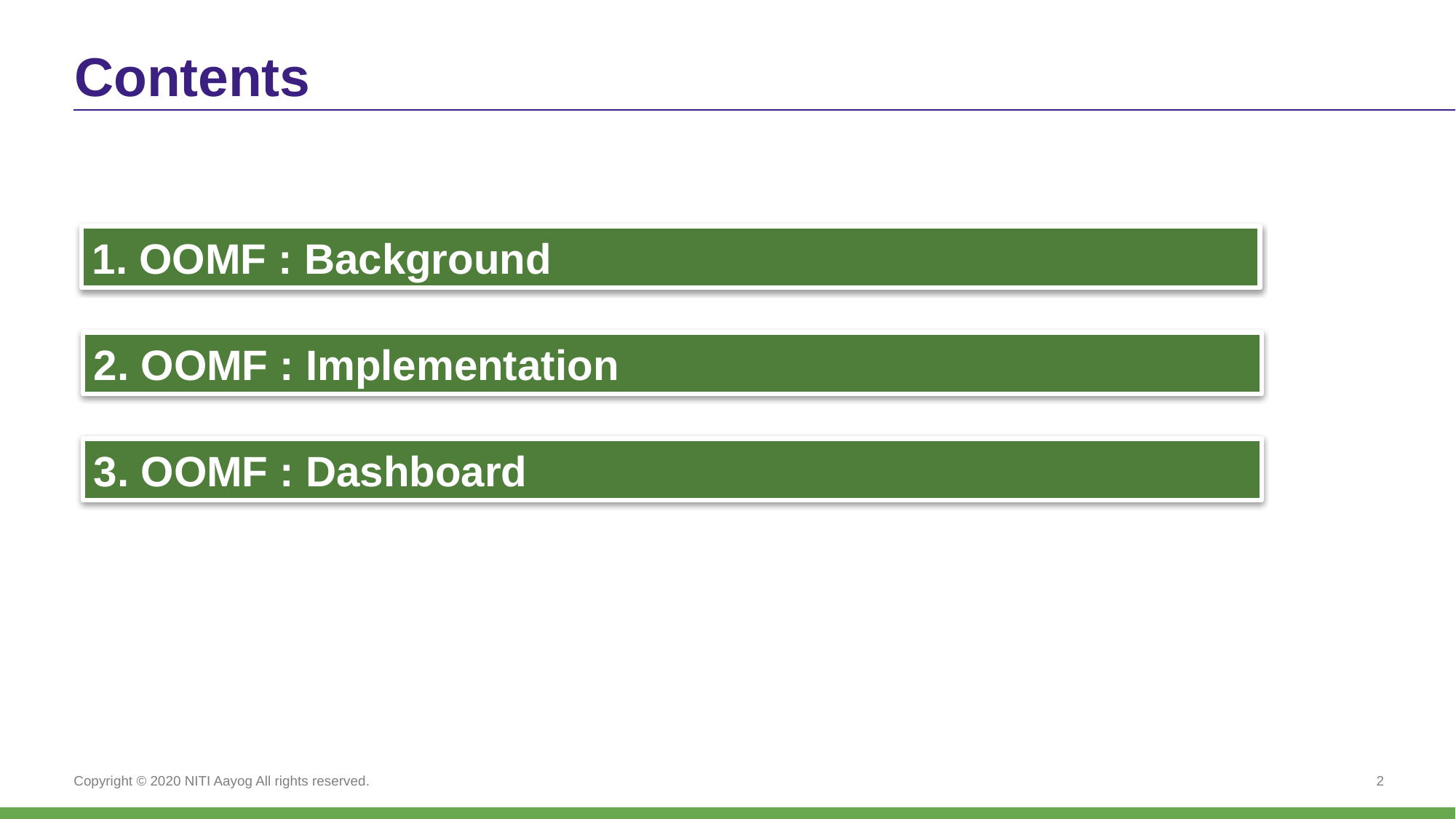

# Contents
1. OOMF : Background
2. OOMF : Implementation
3. OOMF : Dashboard